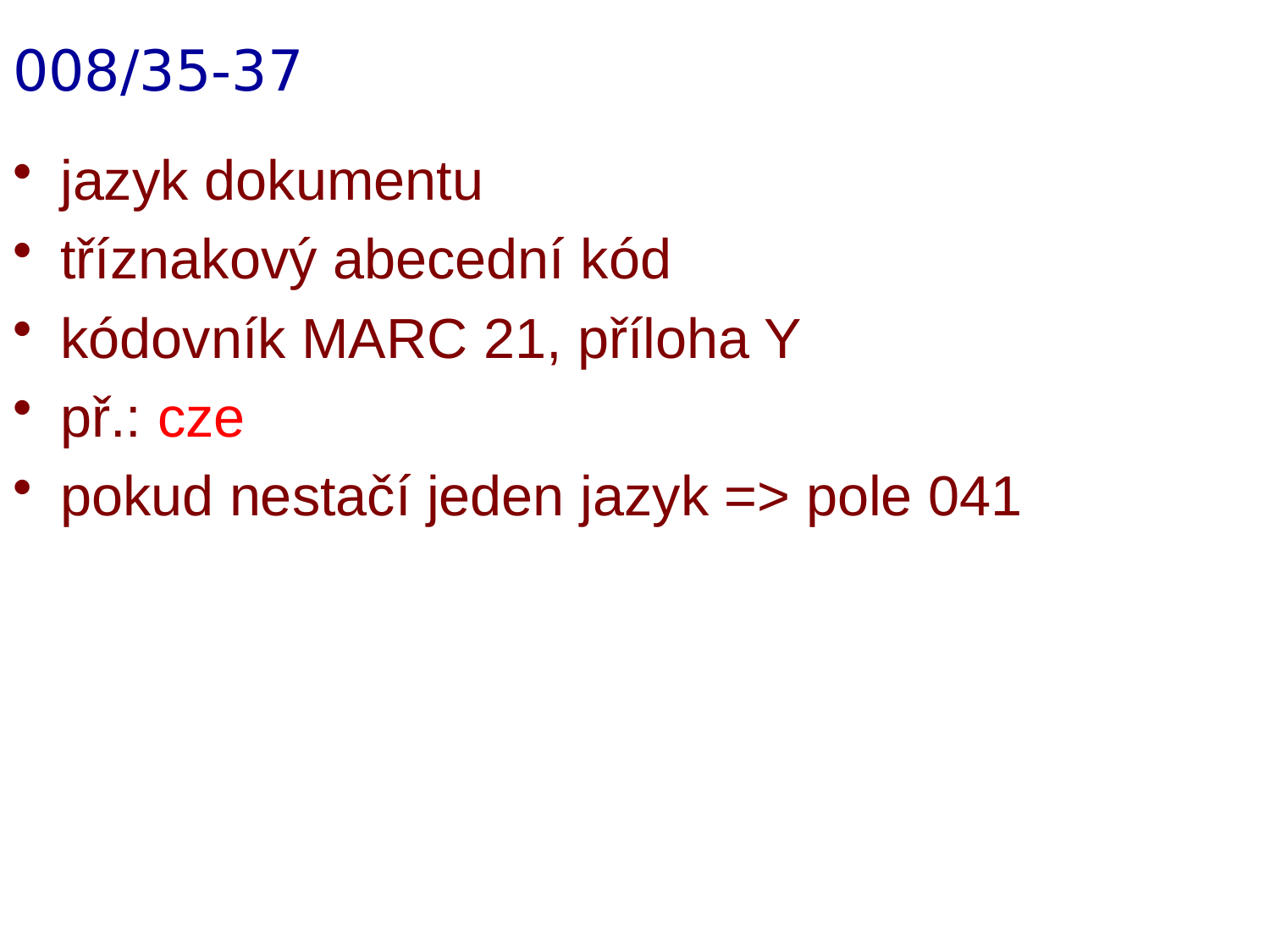

# 008/35-37
jazyk dokumentu
tříznakový abecední kód
kódovník MARC 21, příloha Y
př.: cze
pokud nestačí jeden jazyk => pole 041